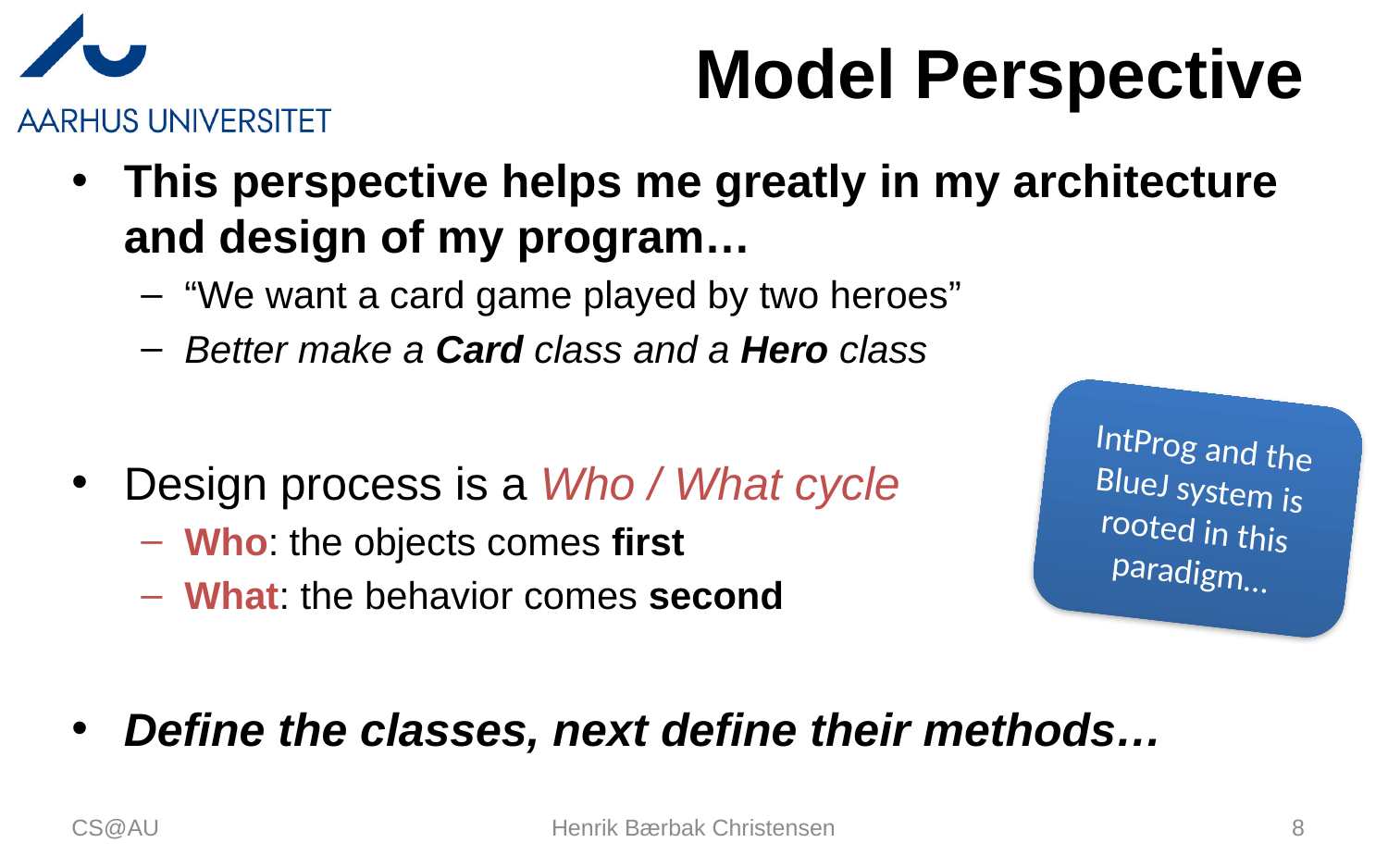

# Model Perspective
This perspective helps me greatly in my architecture and design of my program…
“We want a card game played by two heroes”
Better make a Card class and a Hero class

Design process is a Who / What cycle
Who: the objects comes first
What: the behavior comes second

Define the classes, next define their methods…

IntProg and the BlueJ system is rooted in this paradigm…
CS@AU
Henrik Bærbak Christensen
8